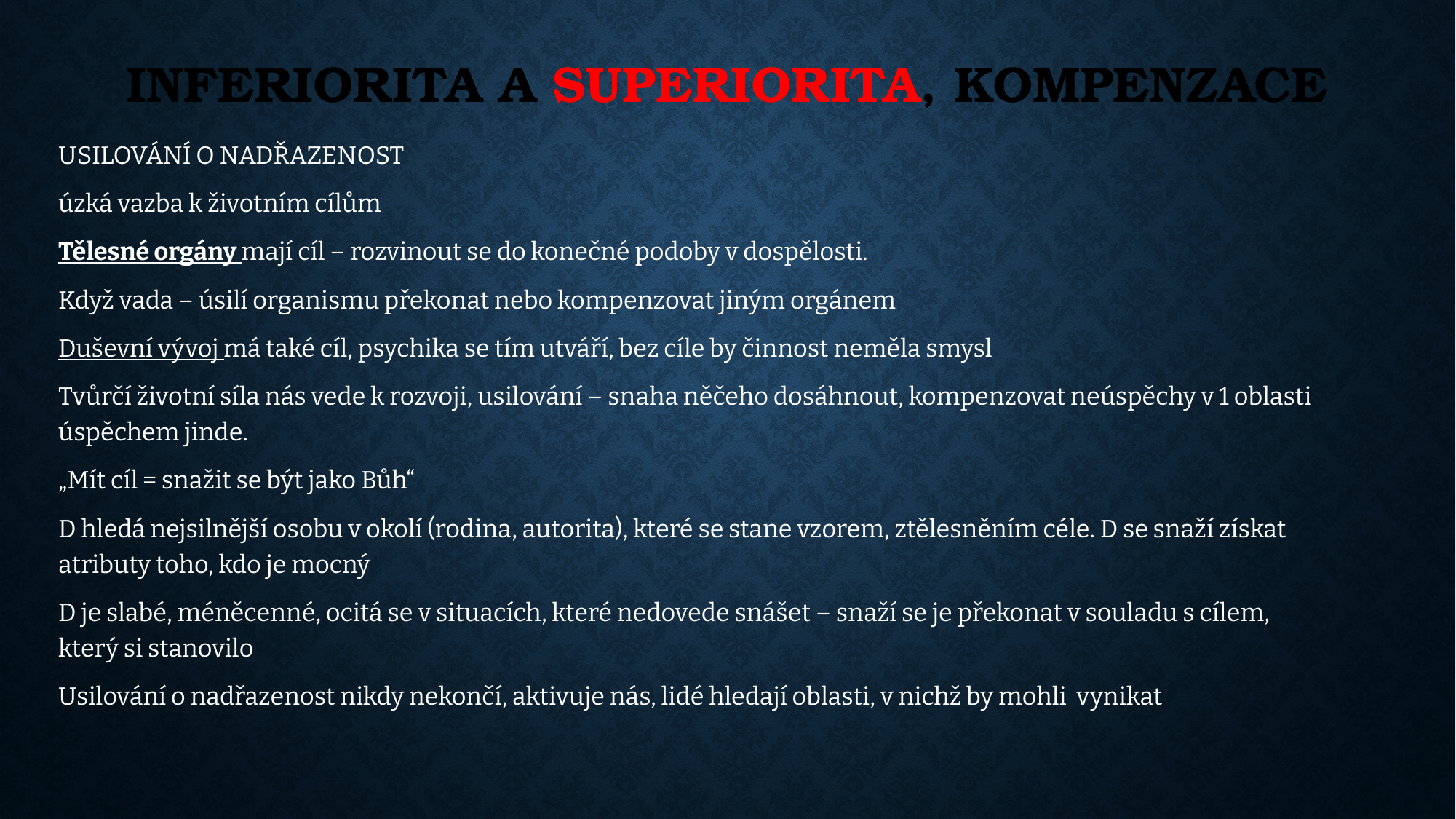

# INFERIORITA a SUPERIORITA, KOMPENZACE
USILOVÁNÍ O NADŘAZENOST
úzká vazba k životním cílům
Tělesné orgány mají cíl – rozvinout se do konečné podoby v dospělosti.
Když vada – úsilí organismu překonat nebo kompenzovat jiným orgánem
Duševní vývoj má také cíl, psychika se tím utváří, bez cíle by činnost neměla smysl
Tvůrčí životní síla nás vede k rozvoji, usilování – snaha něčeho dosáhnout, kompenzovat neúspěchy v 1 oblasti úspěchem jinde.
„Mít cíl = snažit se být jako Bůh“
D hledá nejsilnější osobu v okolí (rodina, autorita), které se stane vzorem, ztělesněním céle. D se snaží získat atributy toho, kdo je mocný
D je slabé, méněcenné, ocitá se v situacích, které nedovede snášet – snaží se je překonat v souladu s cílem, který si stanovilo
Usilování o nadřazenost nikdy nekončí, aktivuje nás, lidé hledají oblasti, v nichž by mohli  vynikat